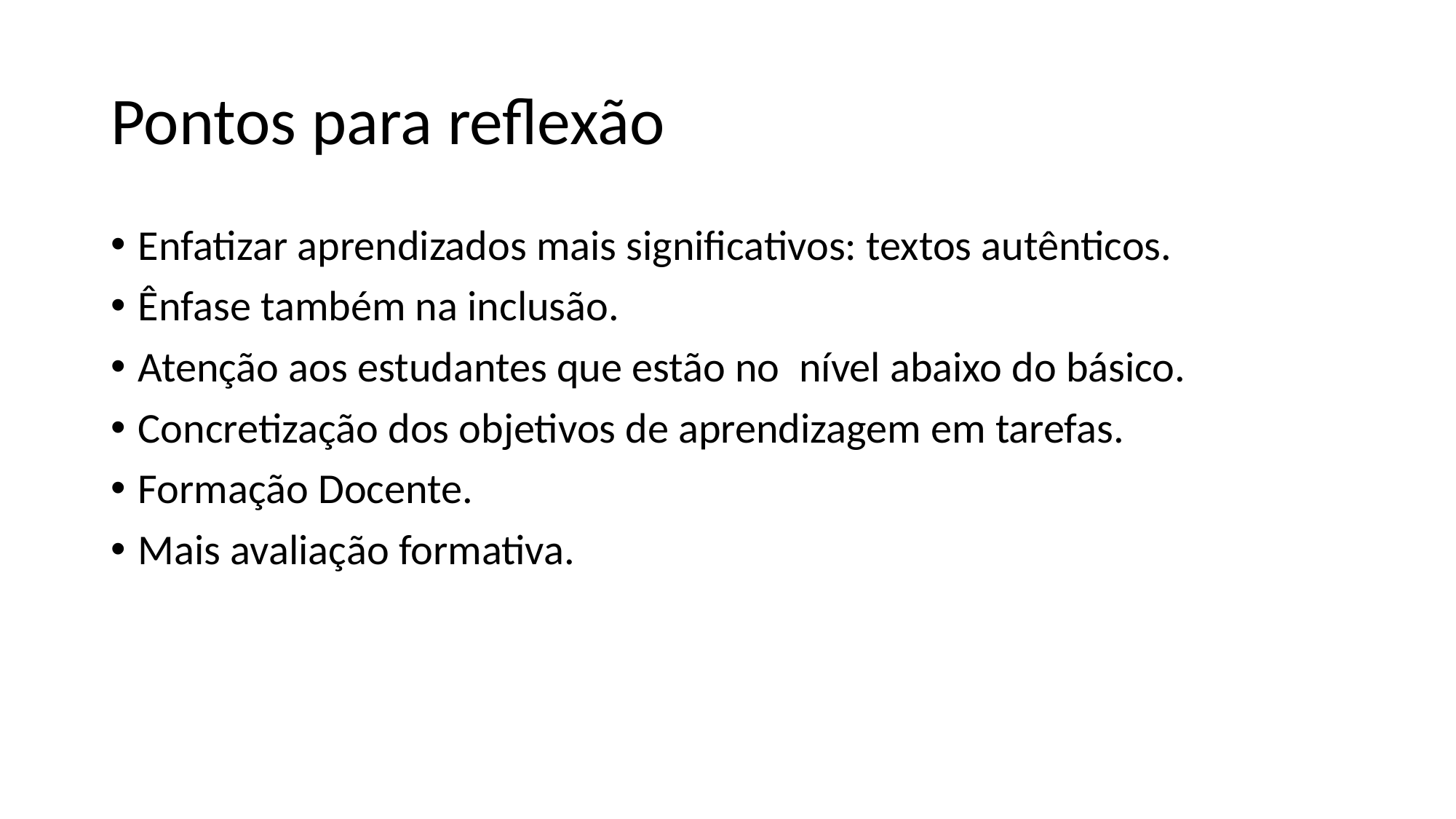

# Pontos para reflexão
Enfatizar aprendizados mais significativos: textos autênticos.
Ênfase também na inclusão.
Atenção aos estudantes que estão no  nível abaixo do básico.
Concretização dos objetivos de aprendizagem em tarefas.
Formação Docente.
Mais avaliação formativa.